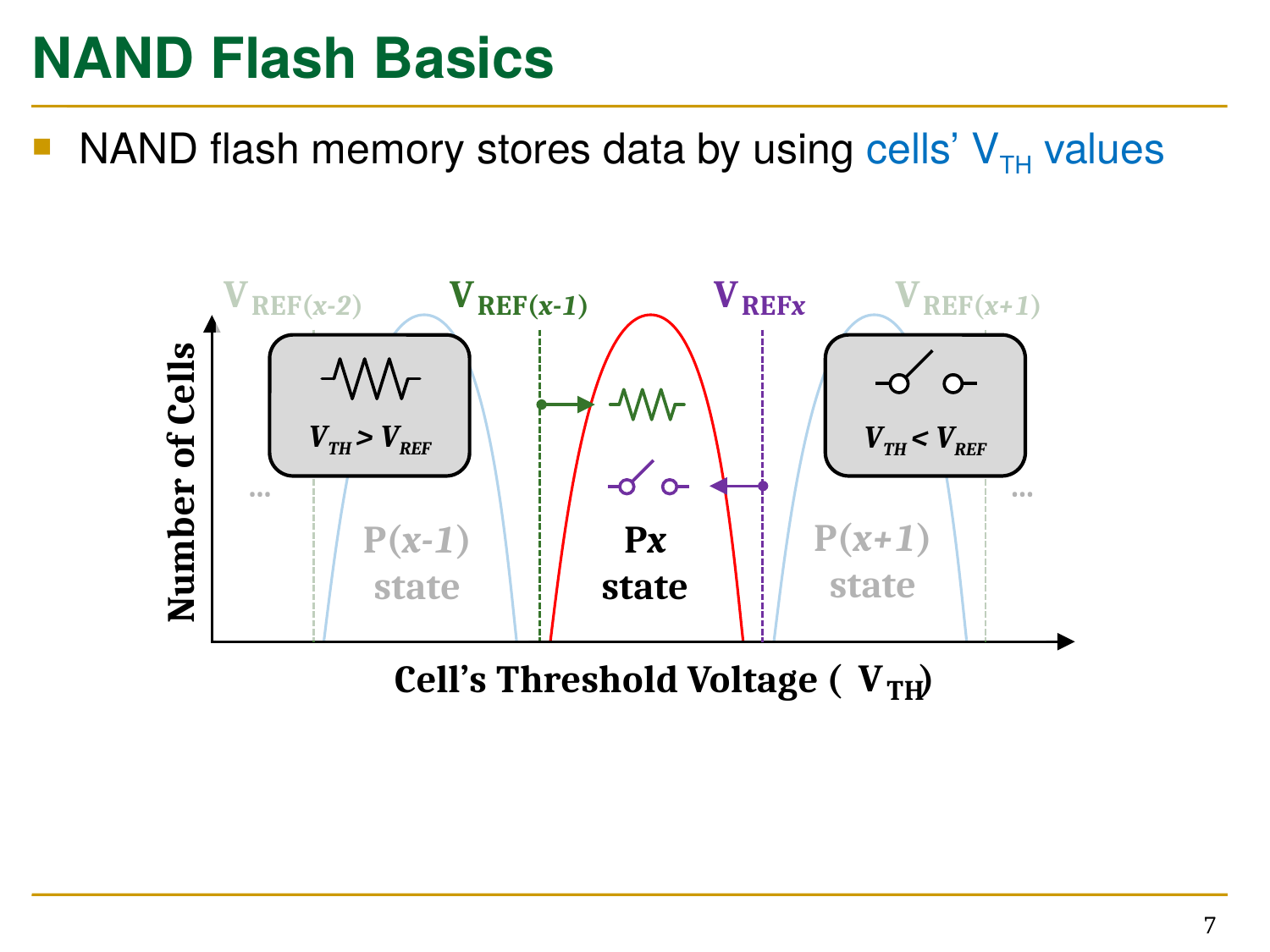

# NAND Flash Basics
NAND flash memory stores data by using cells’ VTH values
V
REF(x-2)
V
REF(x-1)
V
REFx
V
REF(x+1)

VTH > VREF

VTH < VREF
…
…
Number of Cells

P(x+1)
state
P(x-1)
state
Px
state
V
TH
Cell’s Threshold Voltage (         )
7